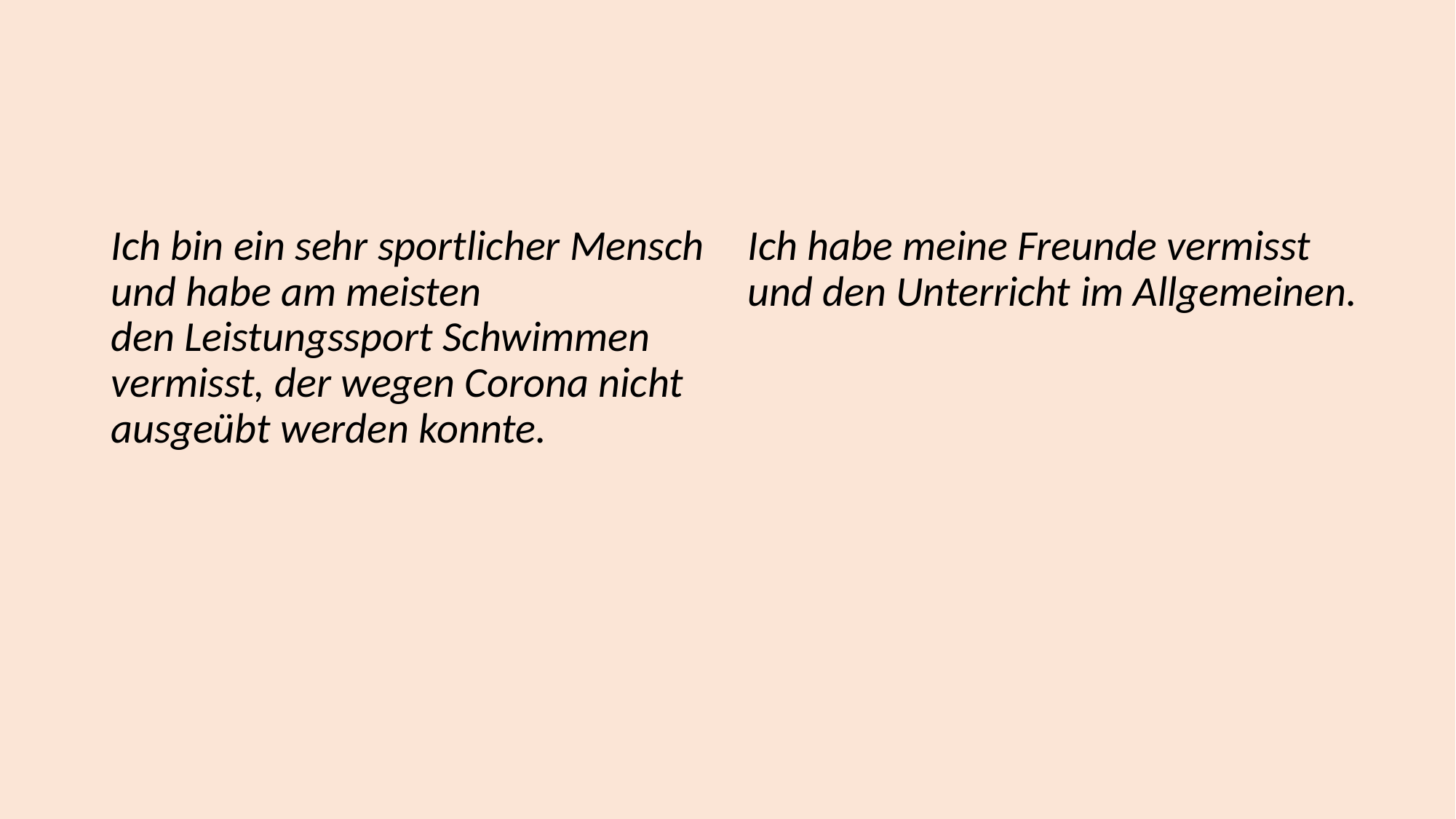

Ich bin ein sehr sportlicher Mensch und habe am meisten den Leistungssport Schwimmen vermisst, der wegen Corona nicht ausgeübt werden konnte.
Ich habe meine Freunde vermisst und den Unterricht im Allgemeinen.